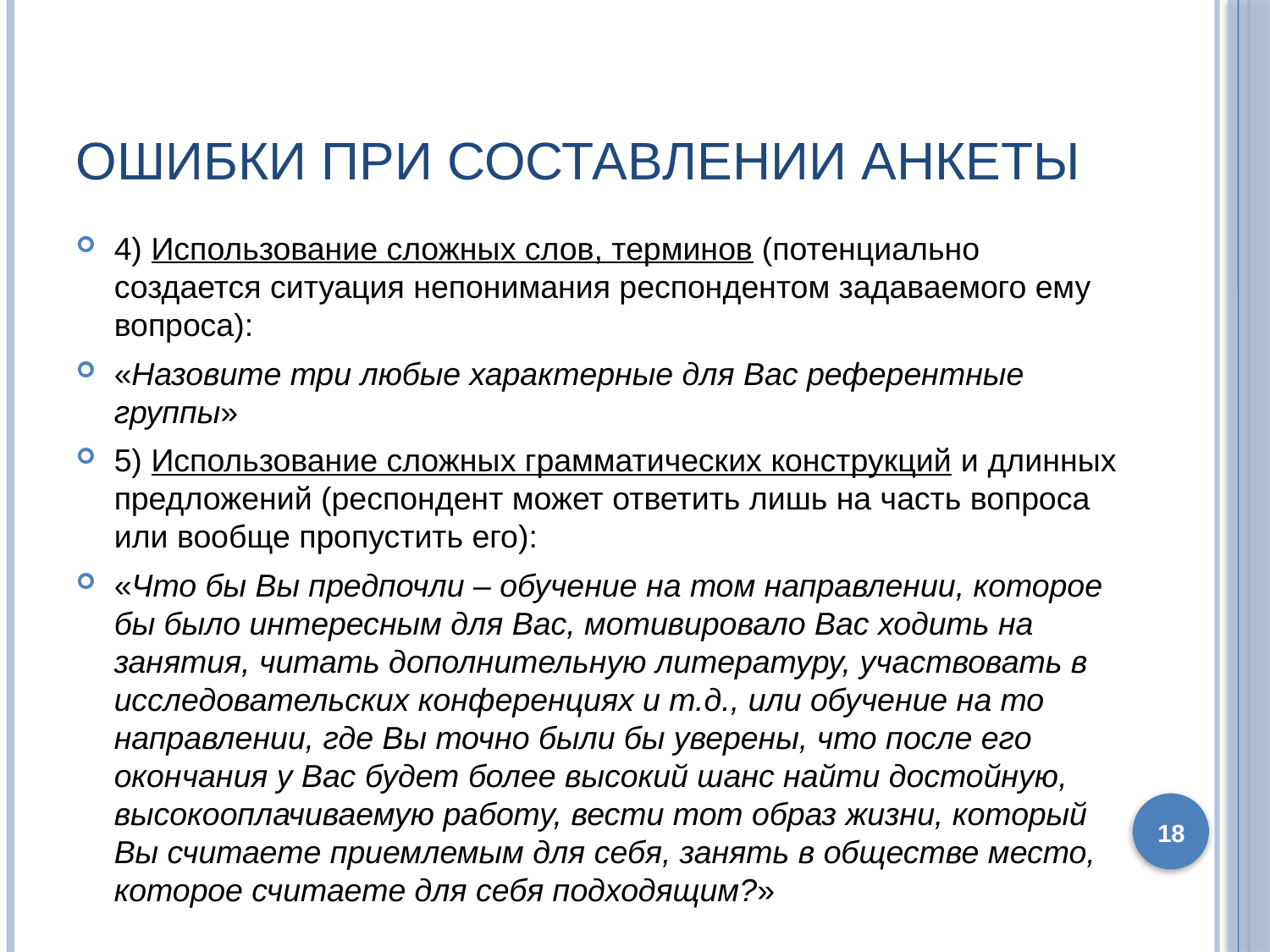

# Ошибки при составлении анкеты
4) Использование сложных слов, терминов (потенциально создается ситуация непонимания респондентом задаваемого ему вопроса):
«Назовите три любые характерные для Вас референтные группы»
5) Использование сложных грамматических конструкций и длинных предложений (респондент может ответить лишь на часть вопроса или вообще пропустить его):
«Что бы Вы предпочли – обучение на том направлении, которое бы было интересным для Вас, мотивировало Вас ходить на занятия, читать дополнительную литературу, участвовать в исследовательских конференциях и т.д., или обучение на то направлении, где Вы точно были бы уверены, что после его окончания у Вас будет более высокий шанс найти достойную, высокооплачиваемую работу, вести тот образ жизни, который Вы считаете приемлемым для себя, занять в обществе место, которое считаете для себя подходящим?»

18